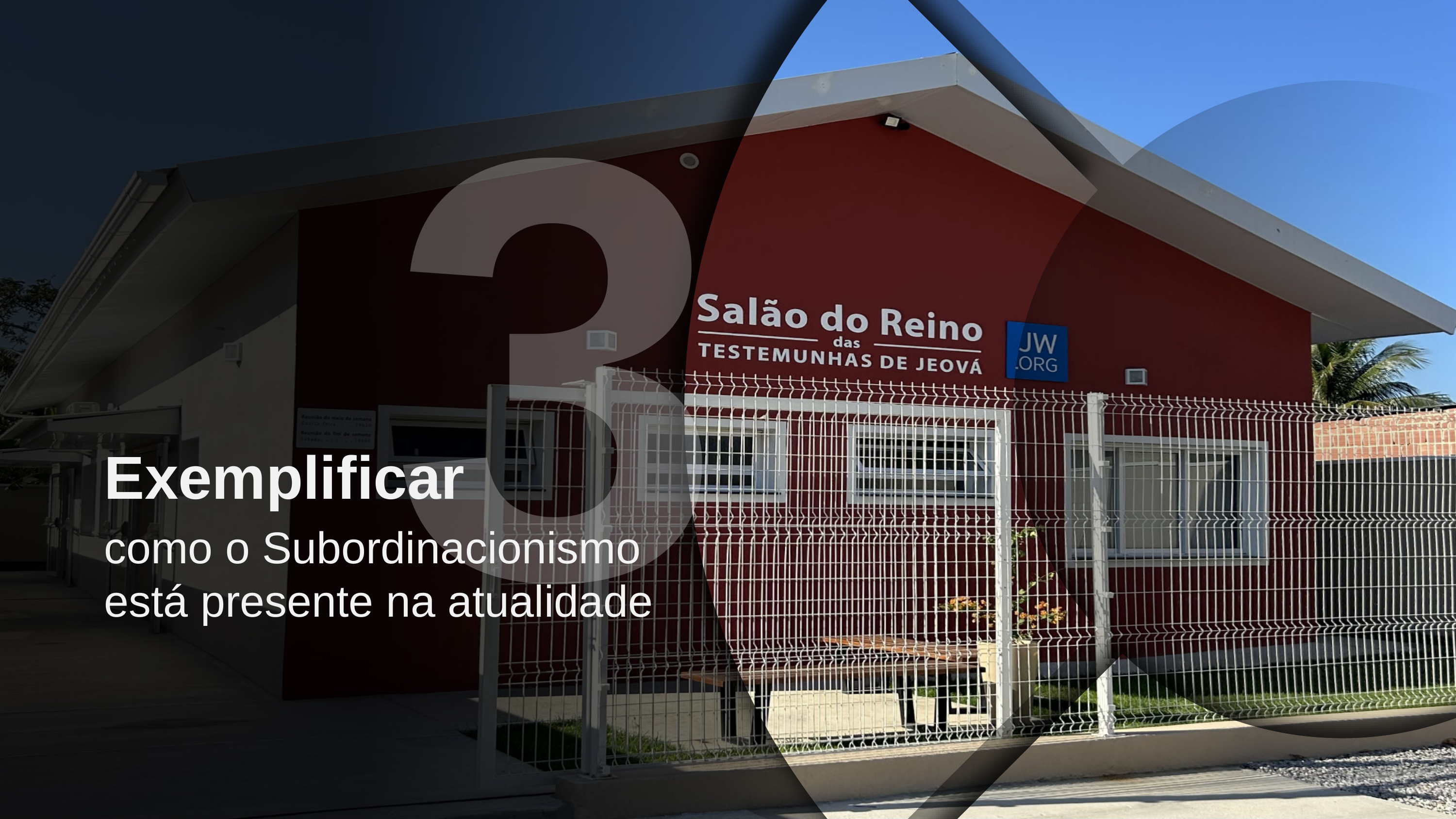

2

Apresentar
o conceito de Apologética Cristã
3

Exemplificar
como o Subordinacionismo está presente na atualidade